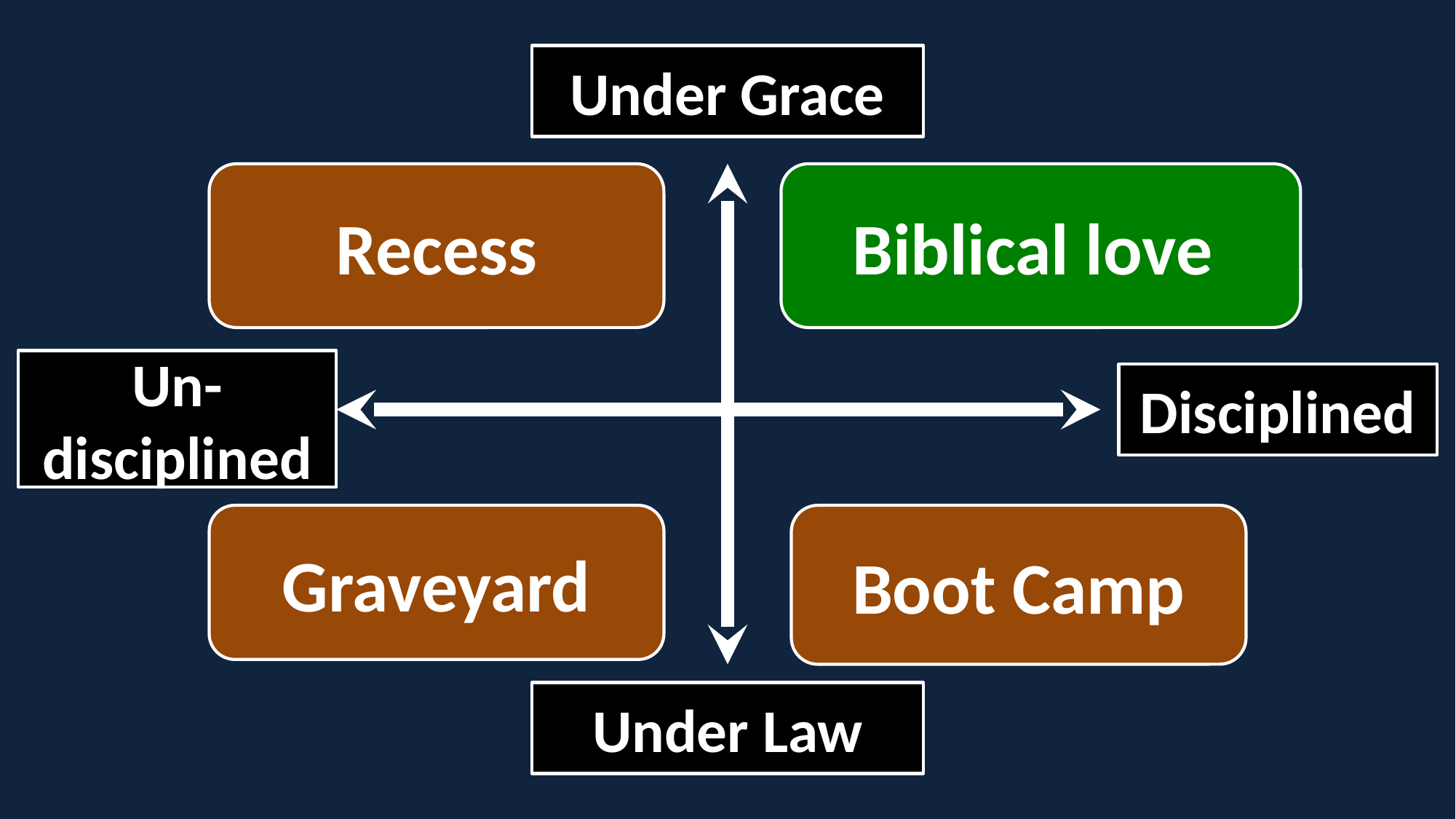

Under Grace
Biblical love
Recess
Un-disciplined
Disciplined
Graveyard
Boot Camp
Under Law